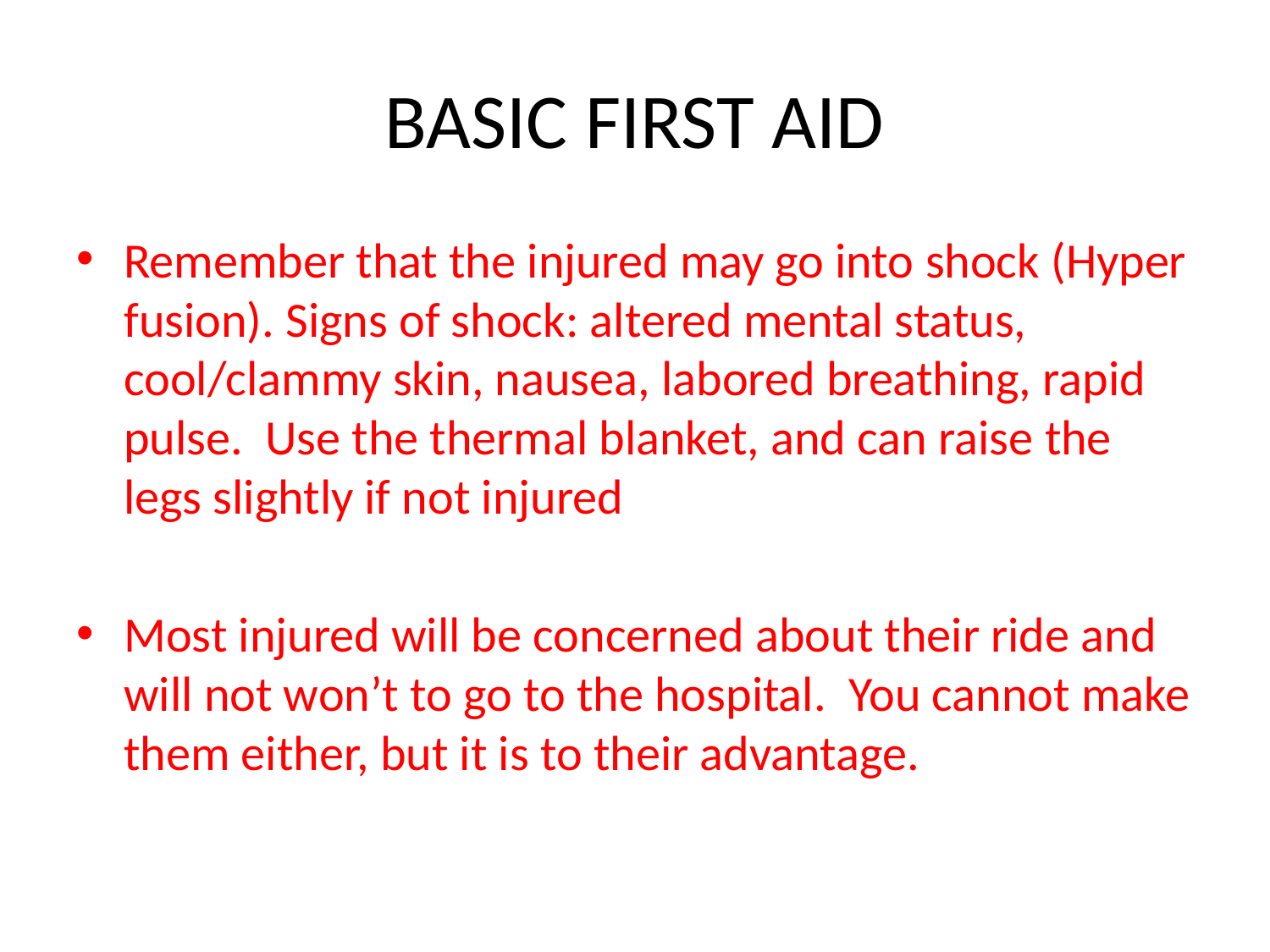

# BASIC FIRST AID
Remember that the injured may go into shock (Hyper fusion). Signs of shock: altered mental status, cool/clammy skin, nausea, labored breathing, rapid pulse.  Use the thermal blanket, and can raise the legs slightly if not injured

Most injured will be concerned about their ride and will not won’t to go to the hospital.  You cannot make them either, but it is to their advantage.